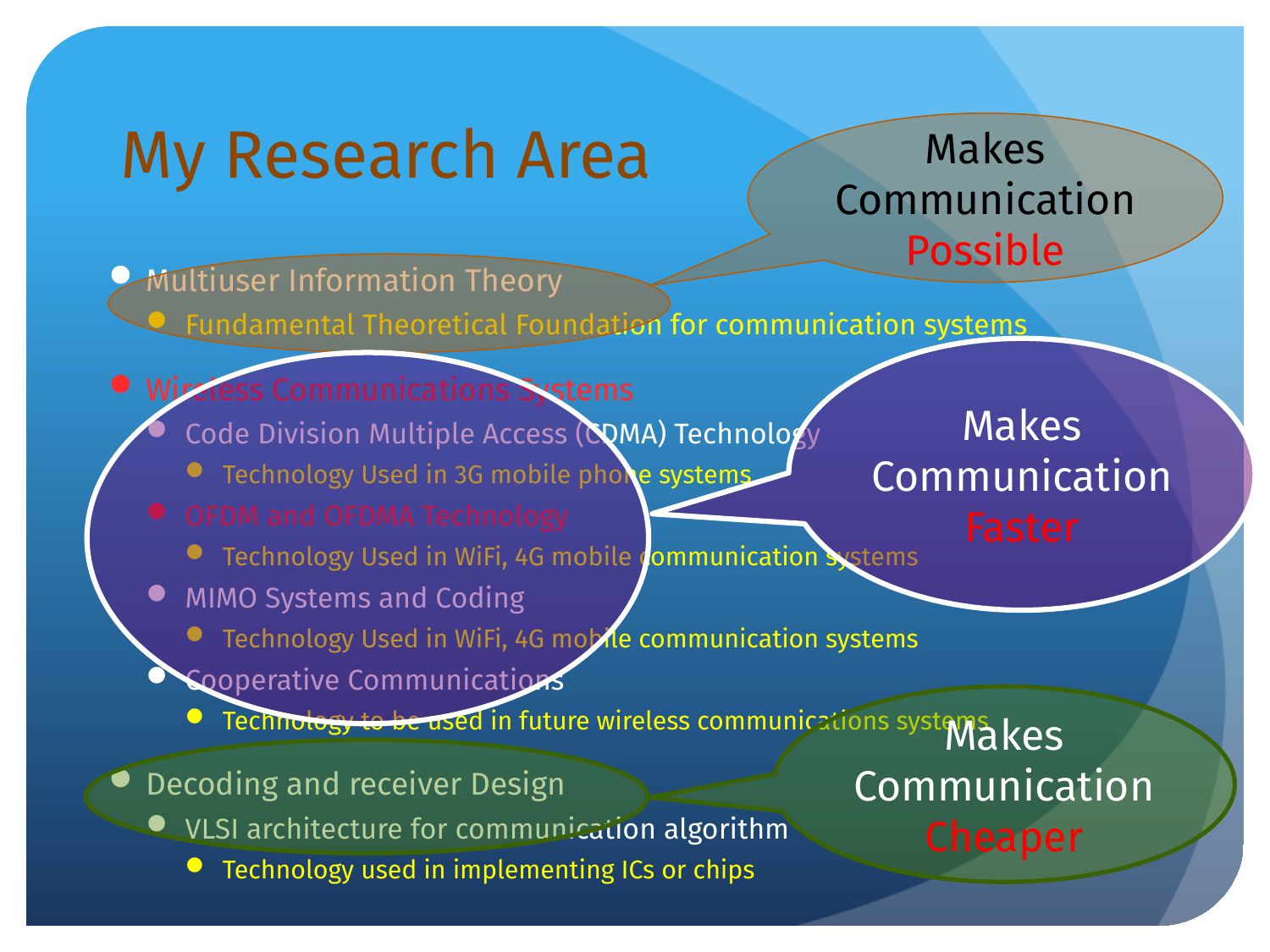

# My Research Area
Makes Communication Possible

Multiuser Information Theory
Fundamental Theoretical Foundation for communication systems
Wireless Communications Systems
Code Division Multiple Access (CDMA) Technology
Technology Used in 3G mobile phone systems
OFDM and OFDMA Technology
Technology Used in WiFi, 4G mobile communication systems
MIMO Systems and Coding
Technology Used in WiFi, 4G mobile communication systems
Cooperative Communications
Technology to be used in future wireless communications systems
Decoding and receiver Design
VLSI architecture for communication algorithm
Technology used in implementing ICs or chips
Makes Communication Faster

Makes Communication Cheaper